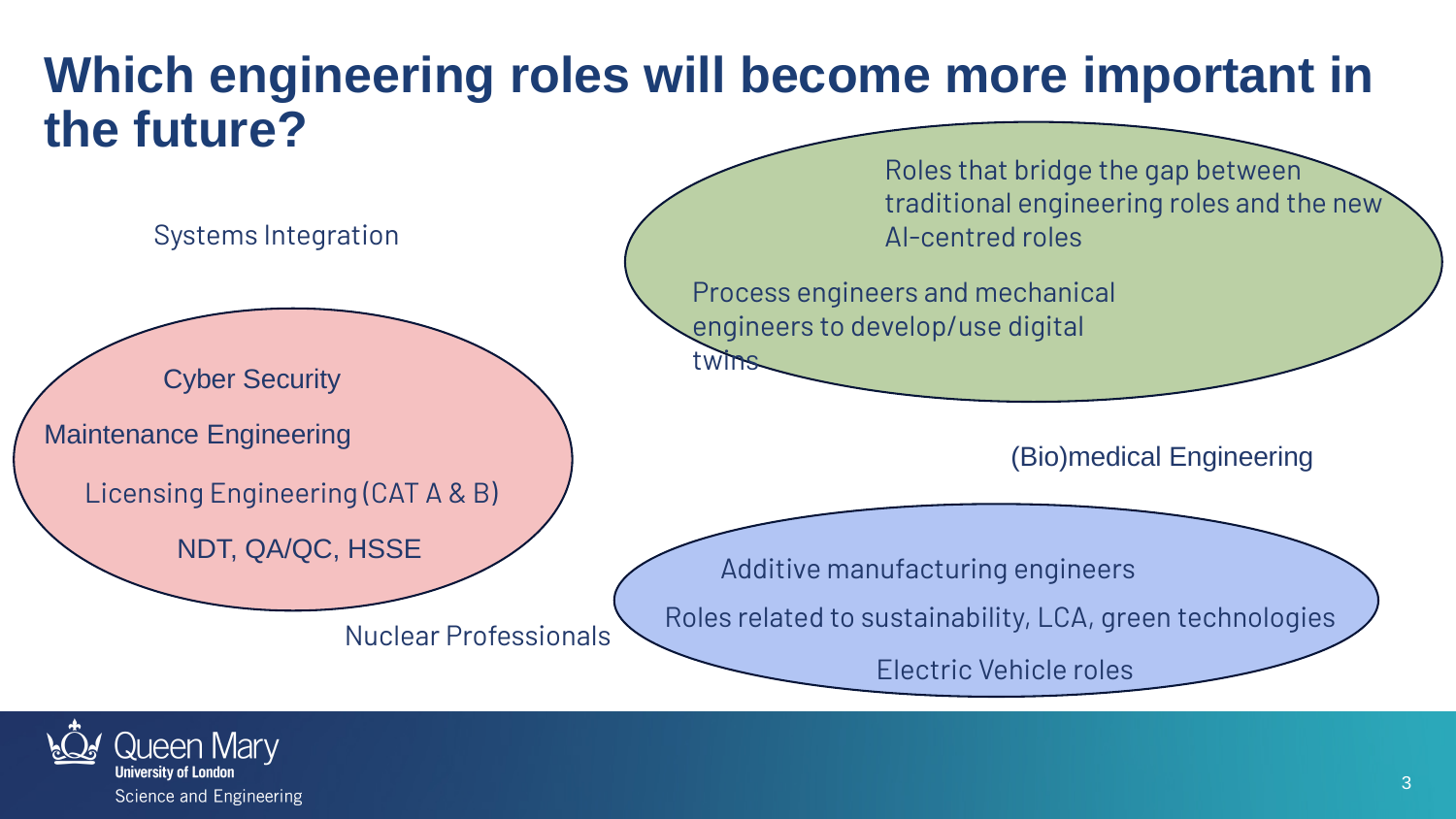

Which engineering roles will become more important in the future?

Roles that bridge the gap between traditional engineering roles and the new AI-centred roles
Systems Integration
Process engineers and mechanical engineers to develop/use digital twins

Cyber Security
Maintenance Engineering
(Bio)medical Engineering
Licensing Engineering (CAT A & B)

NDT, QA/QC, HSSE
Additive manufacturing engineers
Roles related to sustainability, LCA, green technologies
Nuclear Professionals
Electric Vehicle roles